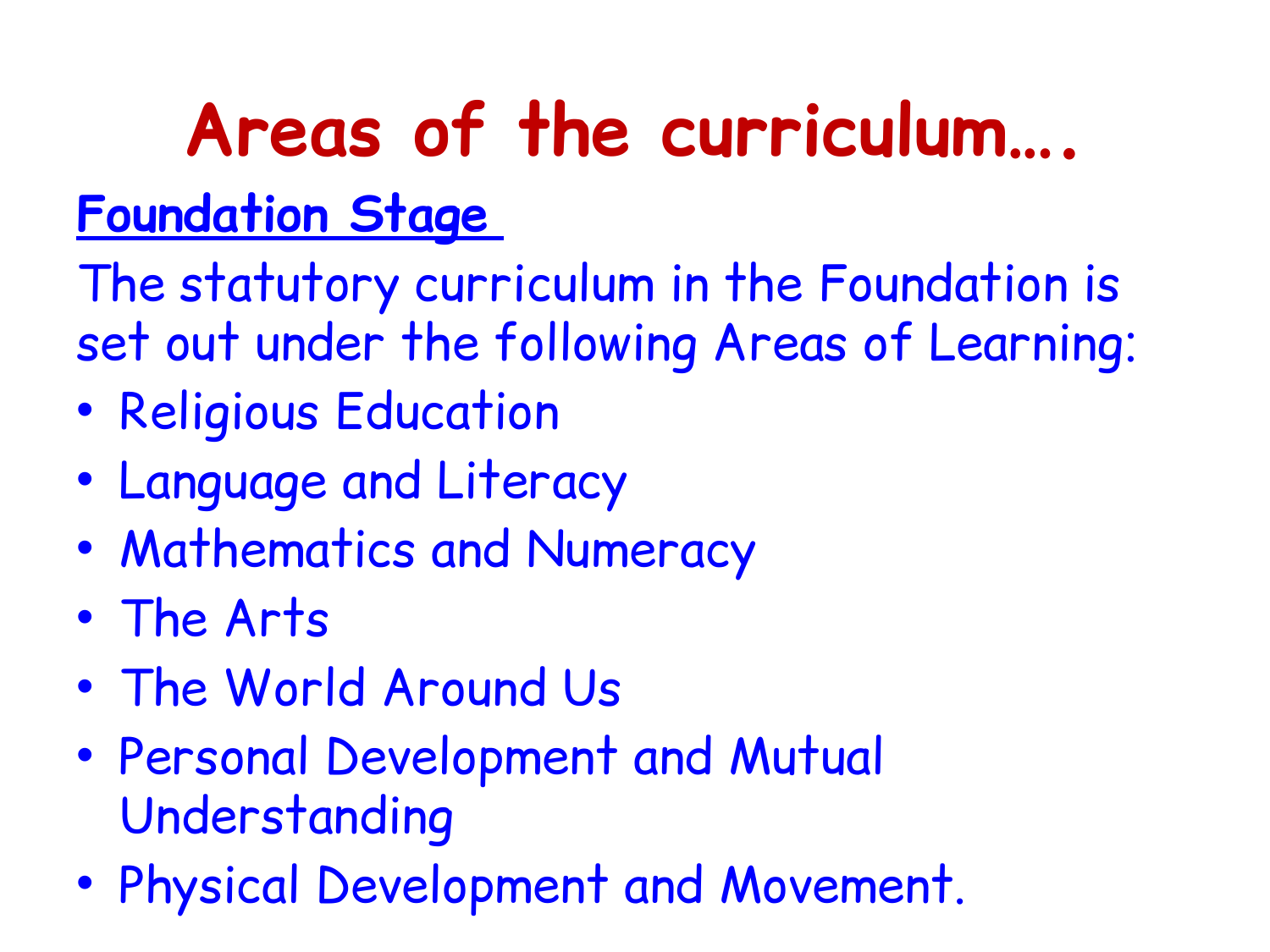

# Areas of the curriculum….
Foundation Stage
The statutory curriculum in the Foundation is set out under the following Areas of Learning:
Religious Education
Language and Literacy
Mathematics and Numeracy
The Arts
The World Around Us
Personal Development and Mutual Understanding
Physical Development and Movement.